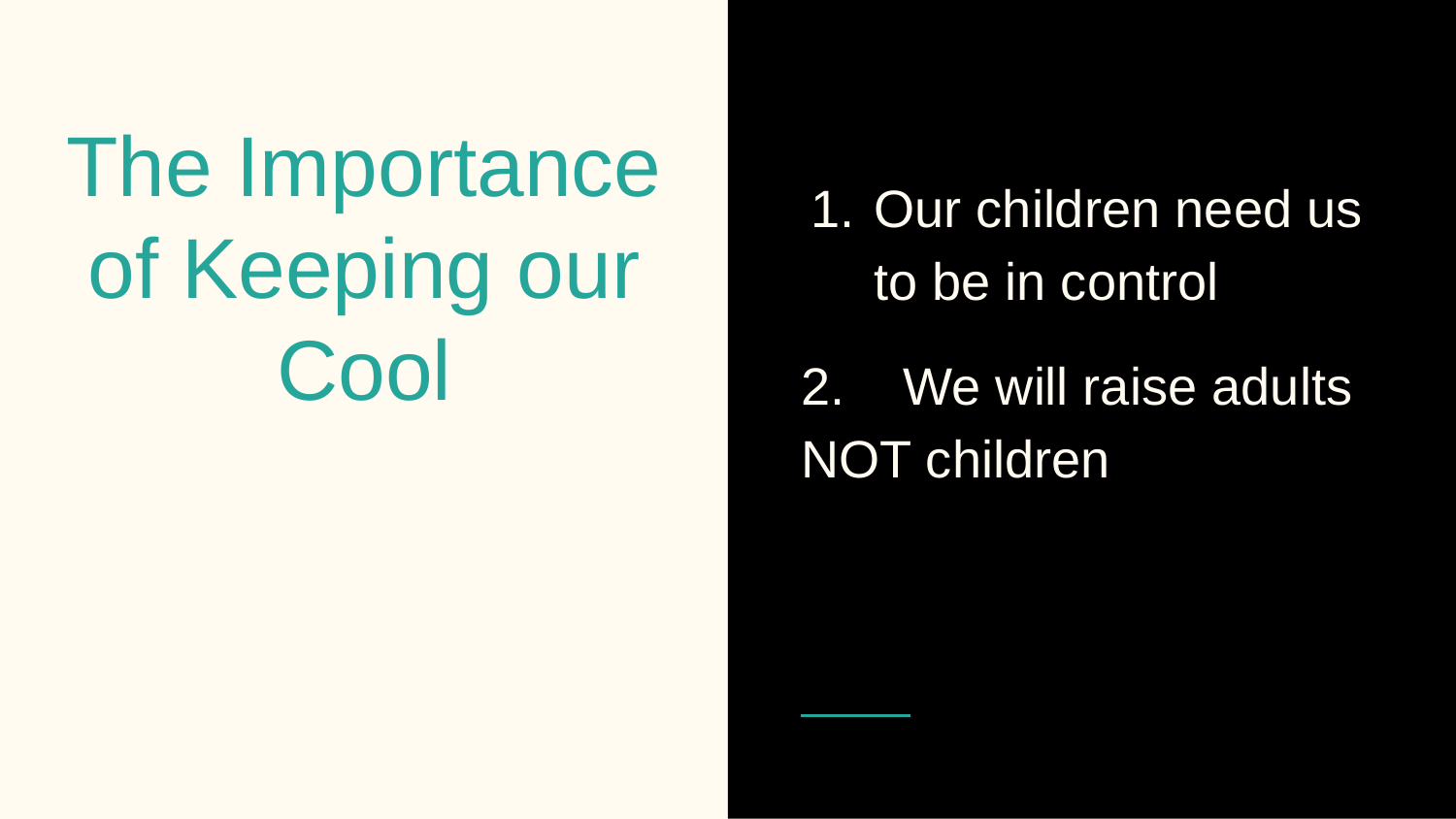

Our children need us to be in control
2.    We will raise adults NOT children

# The Importance of Keeping our Cool